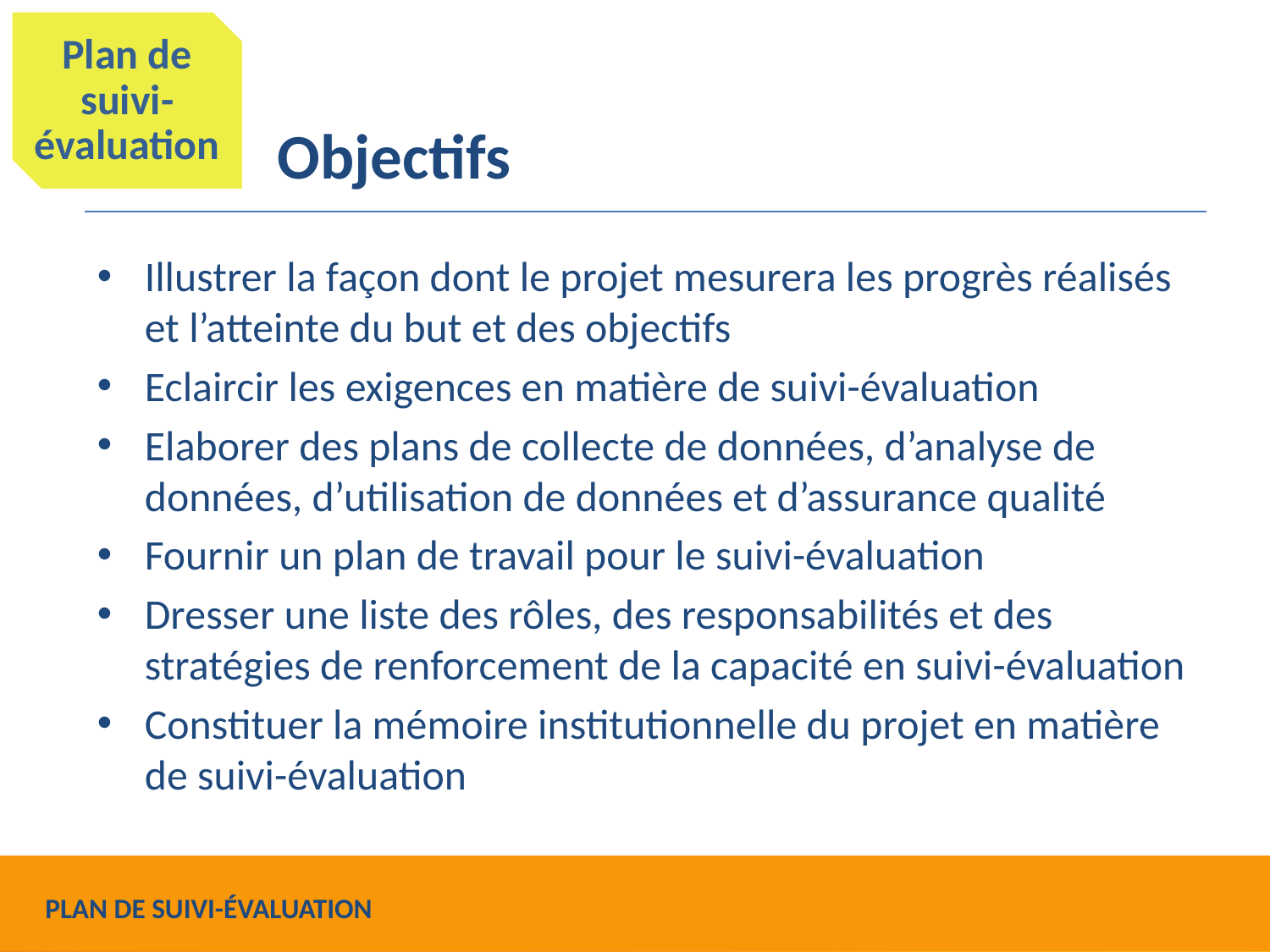

Plan de suivi-évaluation
# Objectifs
Illustrer la façon dont le projet mesurera les progrès réalisés et l’atteinte du but et des objectifs
Eclaircir les exigences en matière de suivi-évaluation
Elaborer des plans de collecte de données, d’analyse de données, d’utilisation de données et d’assurance qualité
Fournir un plan de travail pour le suivi-évaluation
Dresser une liste des rôles, des responsabilités et des stratégies de renforcement de la capacité en suivi-évaluation
Constituer la mémoire institutionnelle du projet en matière de suivi-évaluation
PLAN DE SUIVI-ÉVALUATION